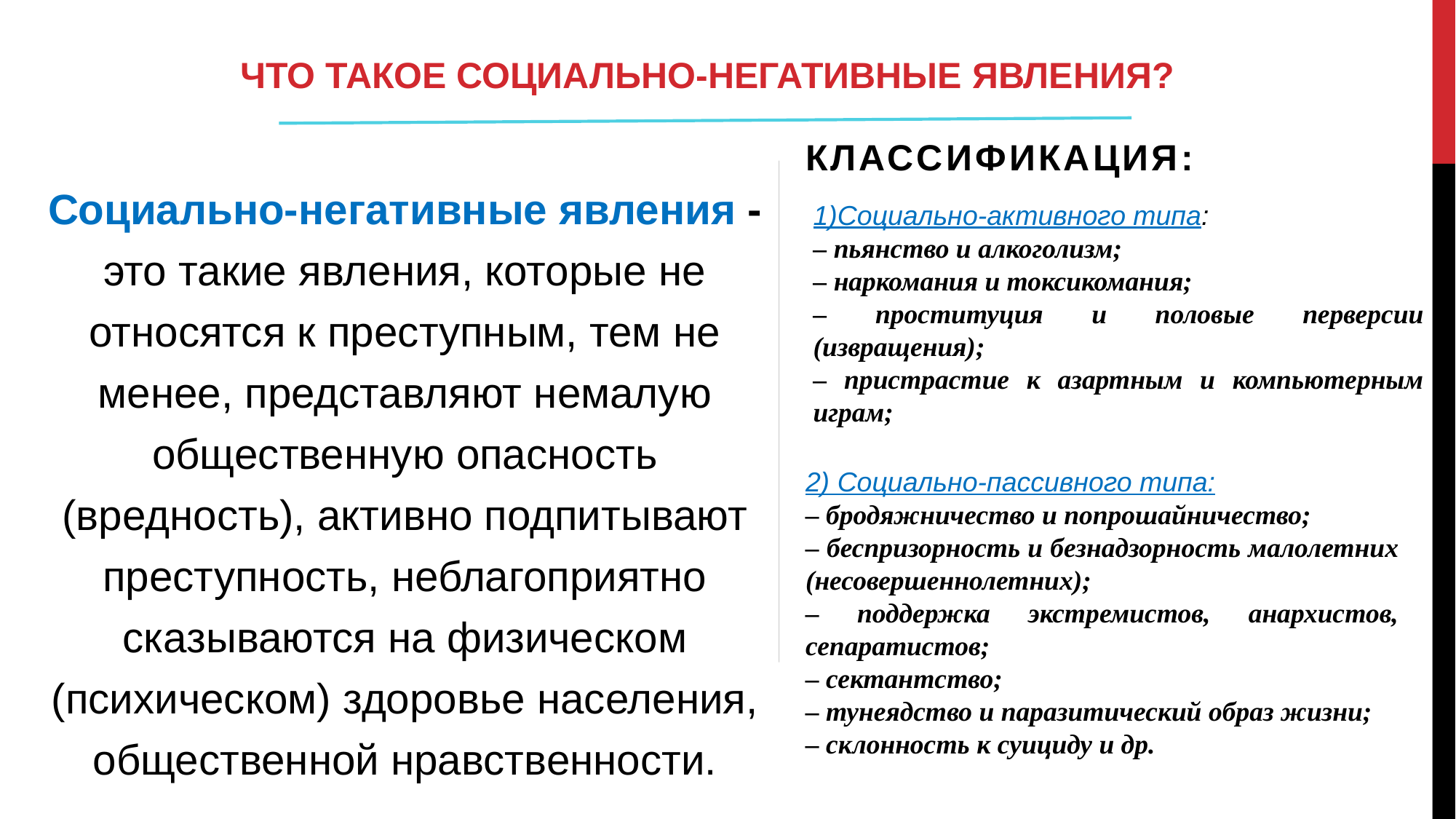

ЧТО ТАКОЕ СОЦИАЛЬНО-НЕГАТИВНЫЕ ЯВЛЕНИЯ?
КЛАССИФИКАЦИЯ:
Социально-негативные явления - это такие явления, которые не относятся к преступным, тем не менее, представляют немалую общественную опасность (вредность), активно подпитывают преступность, неблагоприятно сказываются на физическом (психическом) здоровье населения, общественной нравственности.
1)Социально-активного типа:
– пьянство и алкоголизм;
– наркомания и токсикомания;
– проституция и половые перверсии (извращения);
– пристрастие к азартным и компьютерным играм;

2) Социально-пассивного типа:
– бродяжничество и попрошайничество;
– беспризорность и безнадзорность малолетних (несовершеннолетних);
– поддержка экстремистов, анархистов, сепаратистов;
– сектантство;
– тунеядство и паразитический образ жизни;
– склонность к суициду и др.